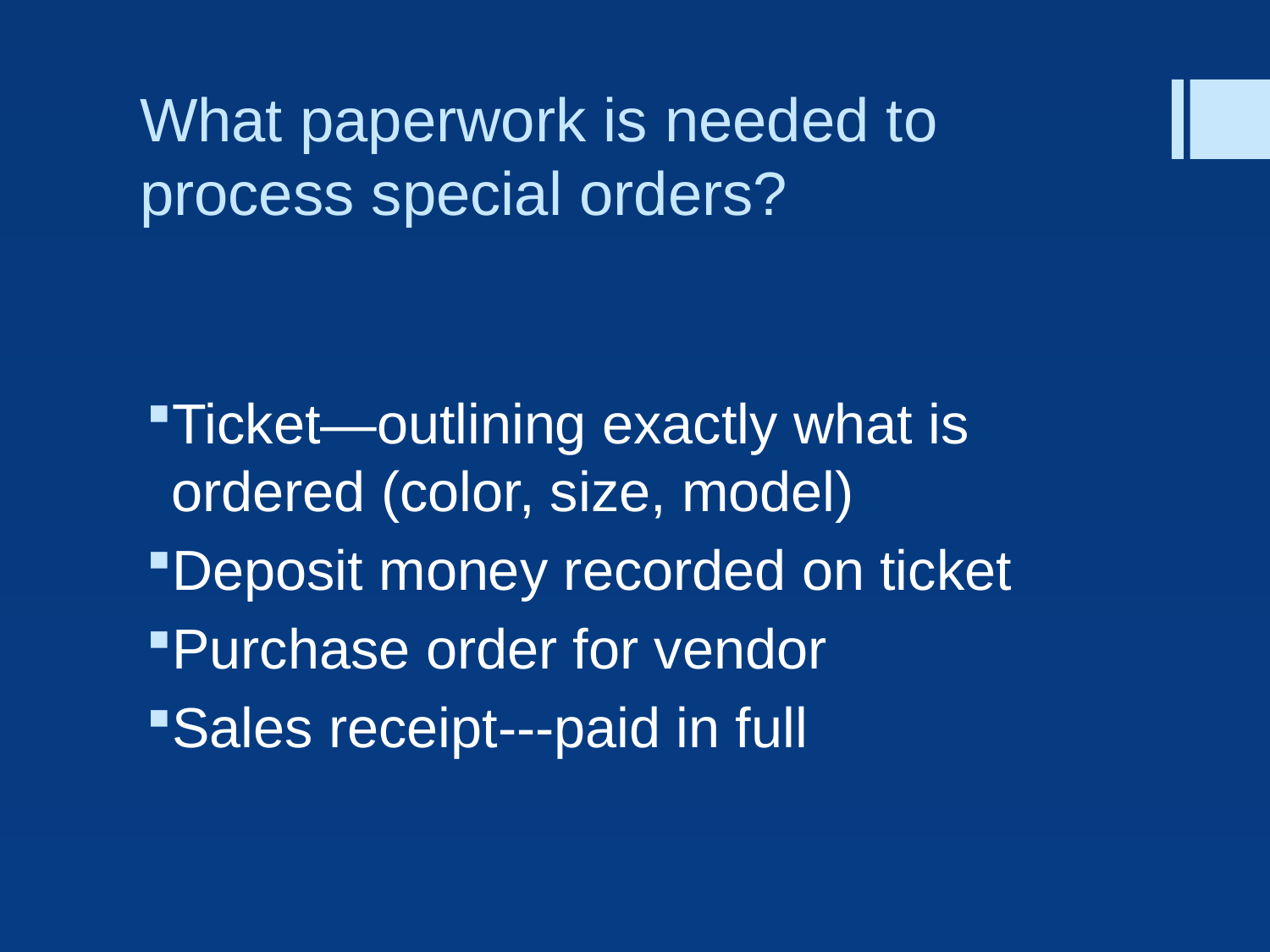

# What paperwork is needed to process special orders?
Ticket—outlining exactly what is ordered (color, size, model)
Deposit money recorded on ticket
Purchase order for vendor
Sales receipt---paid in full